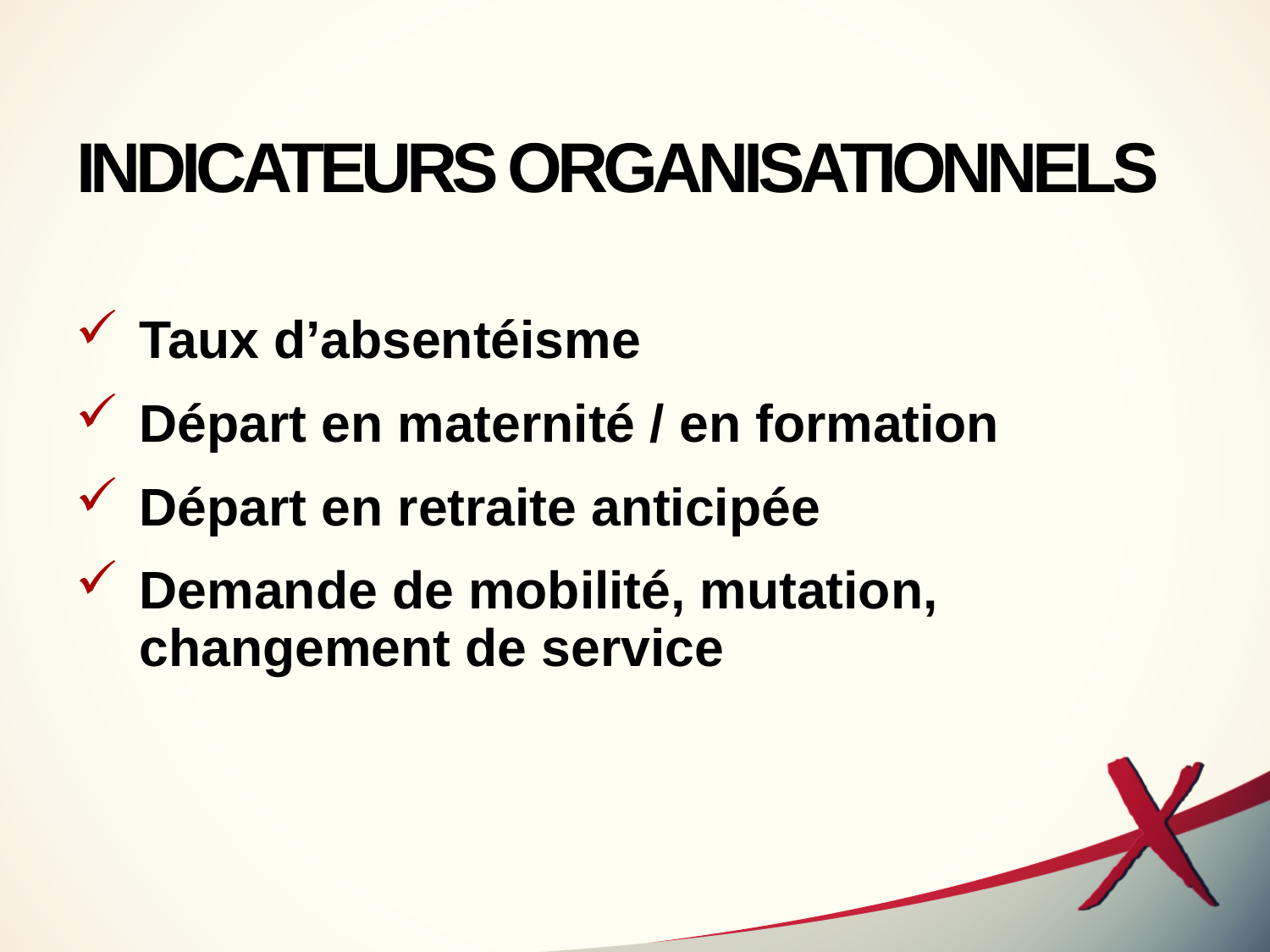

# INDICATEURS ORGANISATIONNELS
Taux d’absentéisme
Départ en maternité / en formation
Départ en retraite anticipée
Demande de mobilité, mutation, changement de service